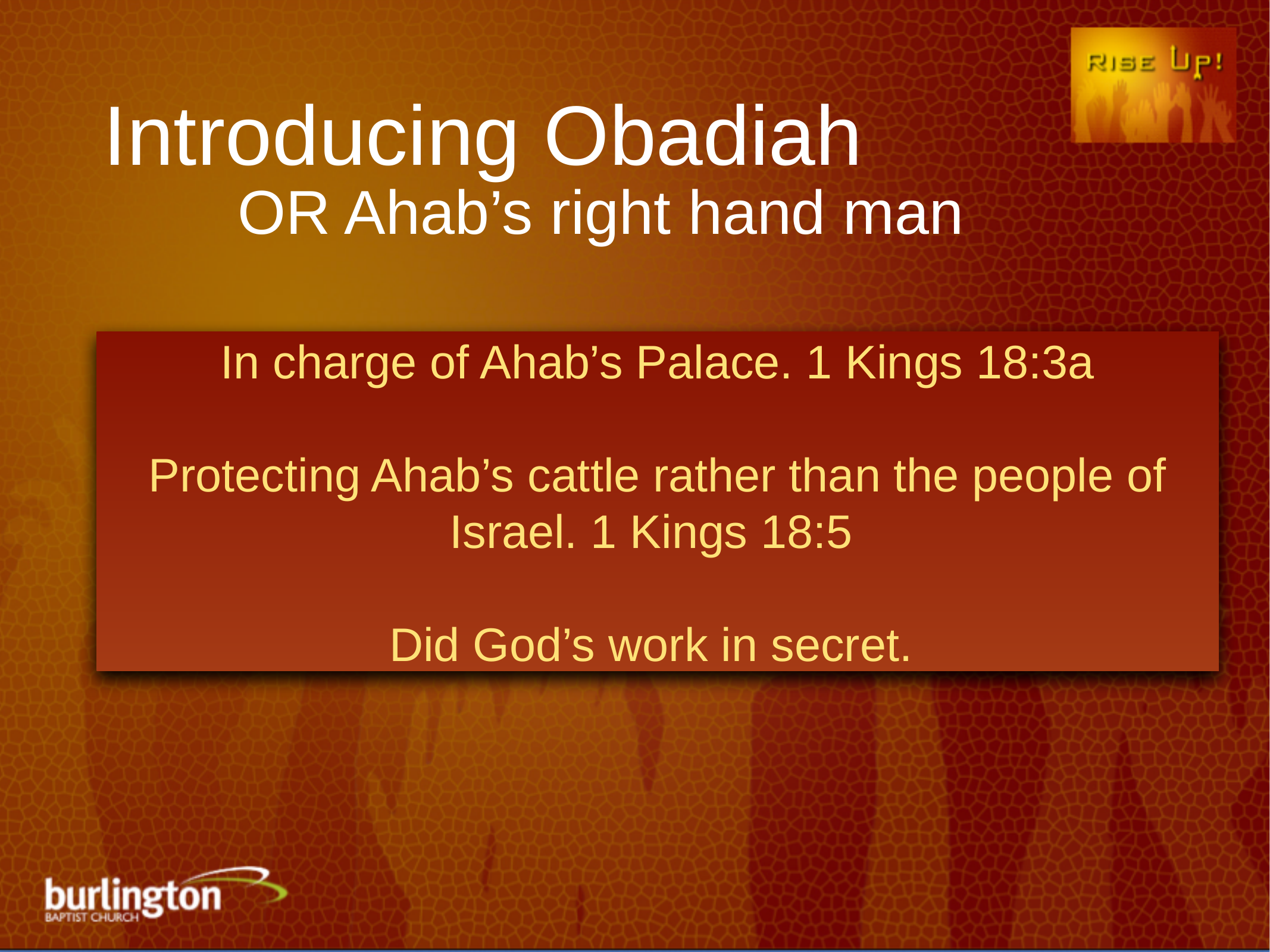

Introducing Obadiah
OR Ahab’s right hand man
In charge of Ahab’s Palace. 1 Kings 18:3a

Protecting Ahab’s cattle rather than the people of Israel. 1 Kings 18:5

Did God’s work in secret.